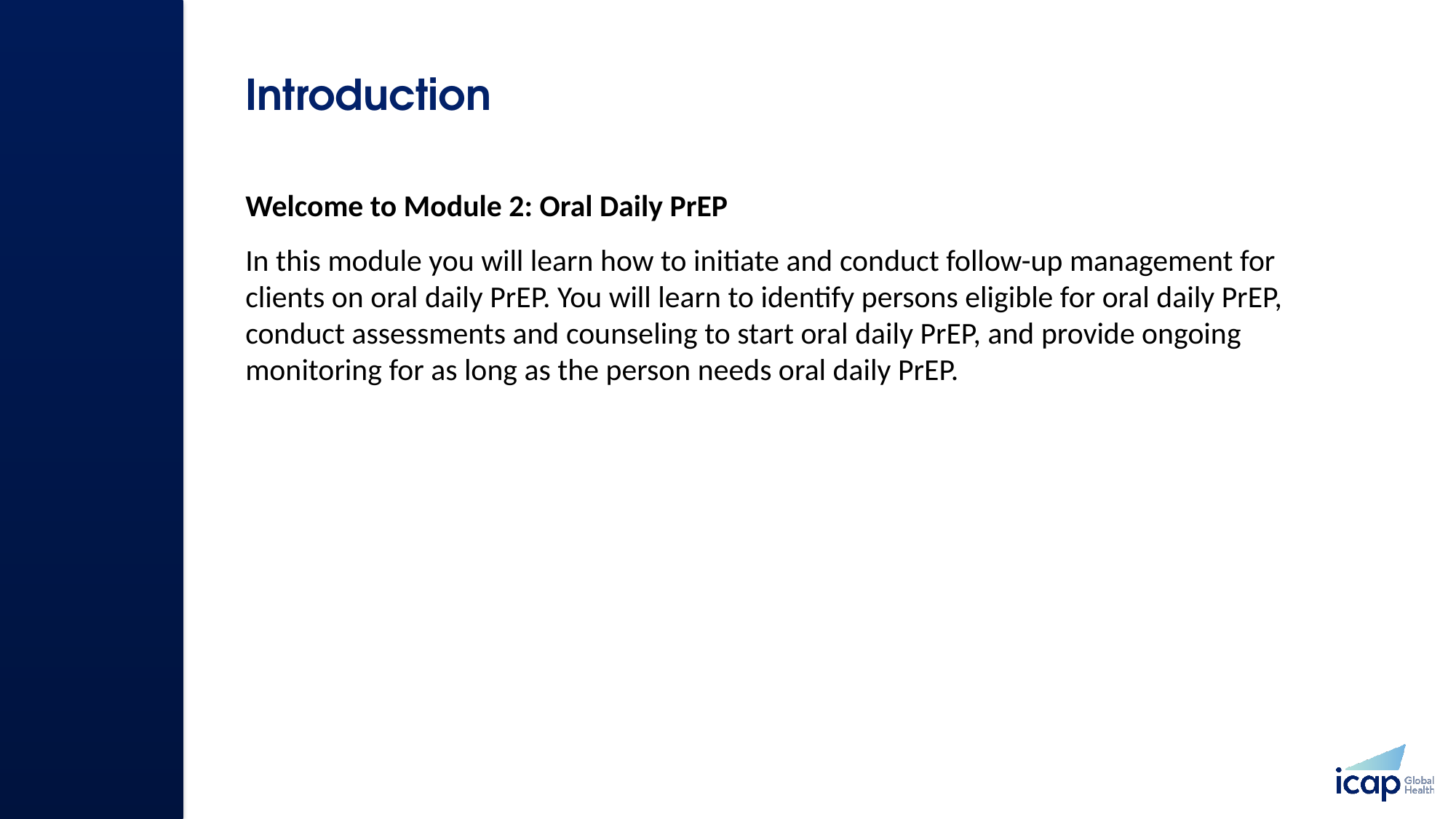

# Introduction​
Welcome to Module 2: Oral Daily PrEP ​
In this module you will learn how to initiate and conduct follow-up management for clients on oral daily PrEP. You will learn to identify persons eligible for oral daily PrEP, conduct assessments and counseling to start oral daily PrEP, and provide ongoing monitoring for as long as the person needs oral daily PrEP.